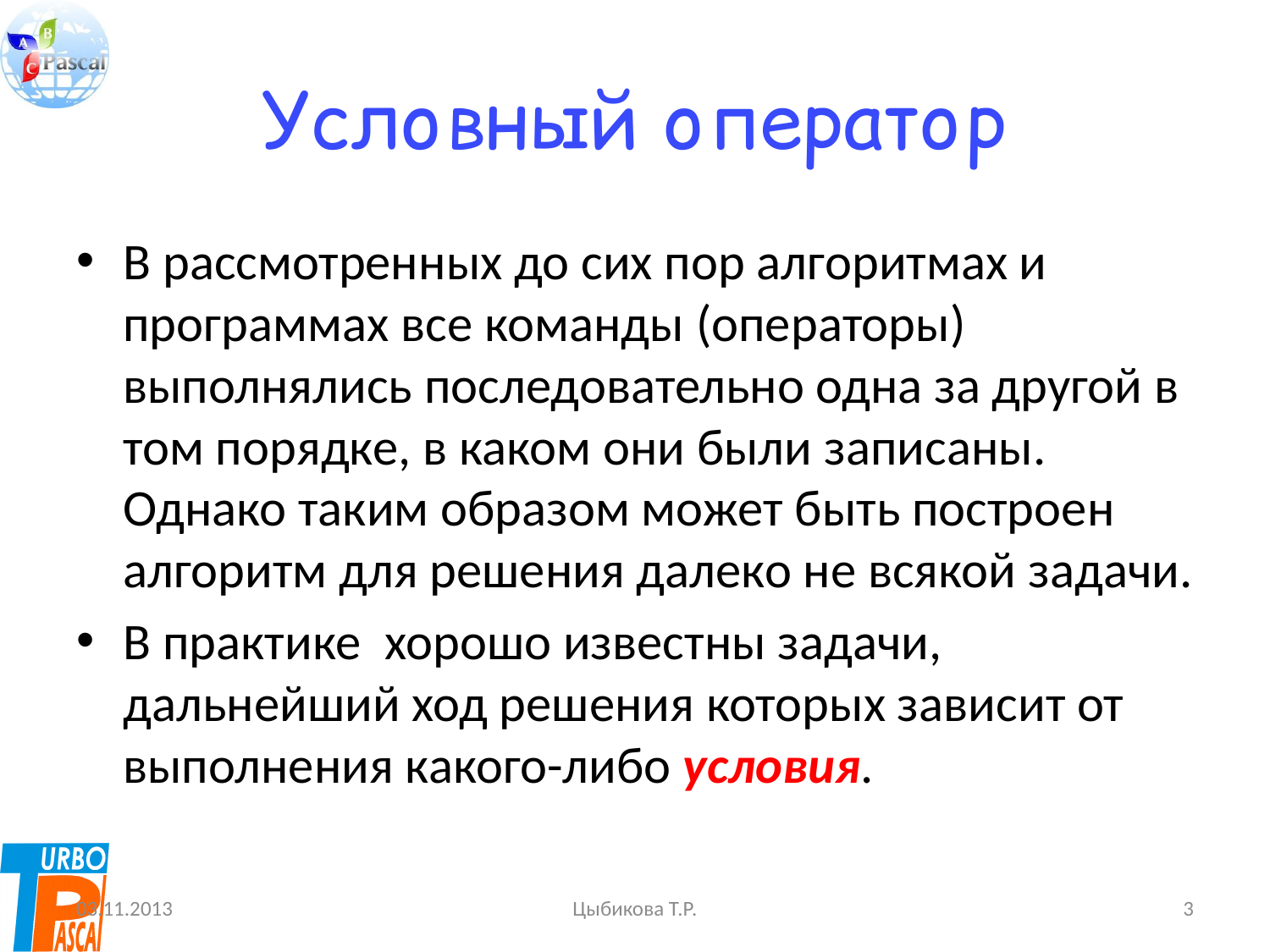

# Условный оператор
В рассмотренных до сих пор алгоритмах и программах все команды (операторы) выполнялись последовательно одна за другой в том порядке, в каком они были записаны. Однако таким образом может быть построен алгоритм для решения далеко не всякой задачи.
В практике  хорошо известны задачи, дальнейший ход решения которых зависит от выполнения какого-либо условия.
03.11.2013
Цыбикова Т.Р.
3